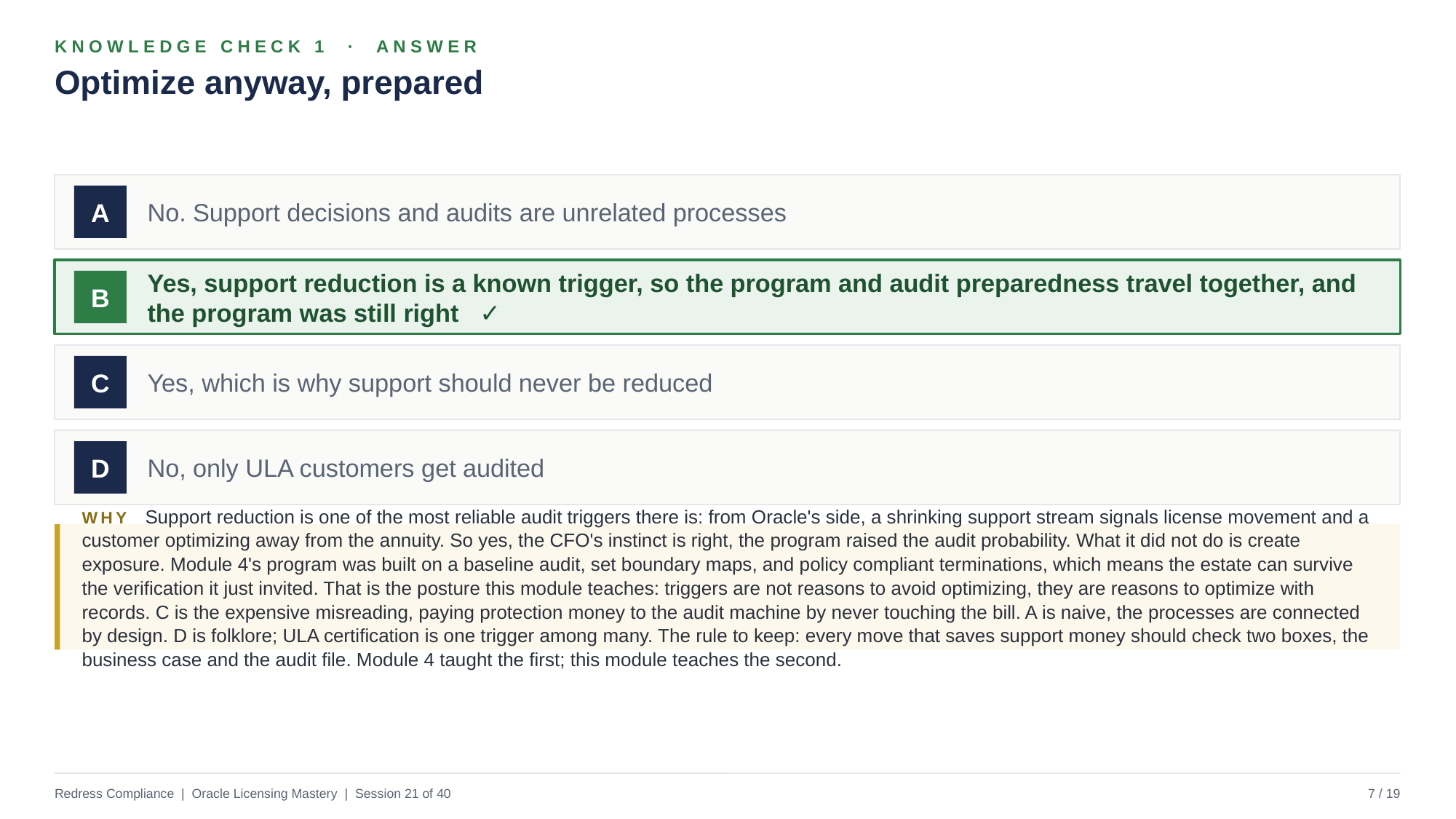

KNOWLEDGE CHECK 1  ·  ANSWER
Optimize anyway, prepared

No. Support decisions and audits are unrelated processes

A

Yes, support reduction is a known trigger, so the program and audit preparedness travel together, and the program was still right   ✓

B

Yes, which is why support should never be reduced

C

No, only ULA customers get audited

D

WHY  Support reduction is one of the most reliable audit triggers there is: from Oracle's side, a shrinking support stream signals license movement and a customer optimizing away from the annuity. So yes, the CFO's instinct is right, the program raised the audit probability. What it did not do is create exposure. Module 4's program was built on a baseline audit, set boundary maps, and policy compliant terminations, which means the estate can survive the verification it just invited. That is the posture this module teaches: triggers are not reasons to avoid optimizing, they are reasons to optimize with records. C is the expensive misreading, paying protection money to the audit machine by never touching the bill. A is naive, the processes are connected by design. D is folklore; ULA certification is one trigger among many. The rule to keep: every move that saves support money should check two boxes, the business case and the audit file. Module 4 taught the first; this module teaches the second.

Redress Compliance  |  Oracle Licensing Mastery  |  Session 21 of 40
7 / 19